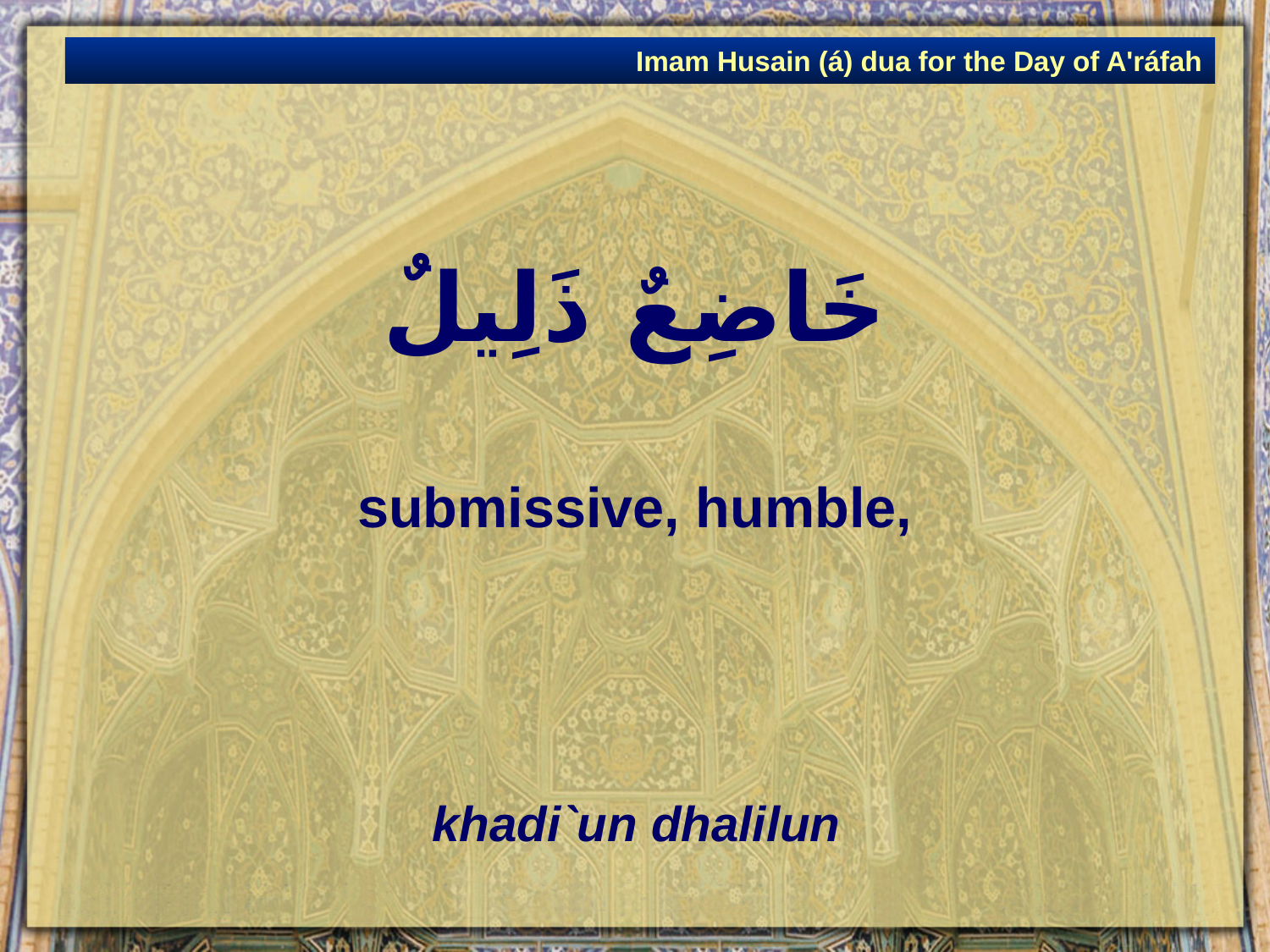

Imam Husain (á) dua for the Day of A'ráfah
# خَاضِعٌ ذَلِيلٌ
submissive, humble,
khadi`un dhalilun